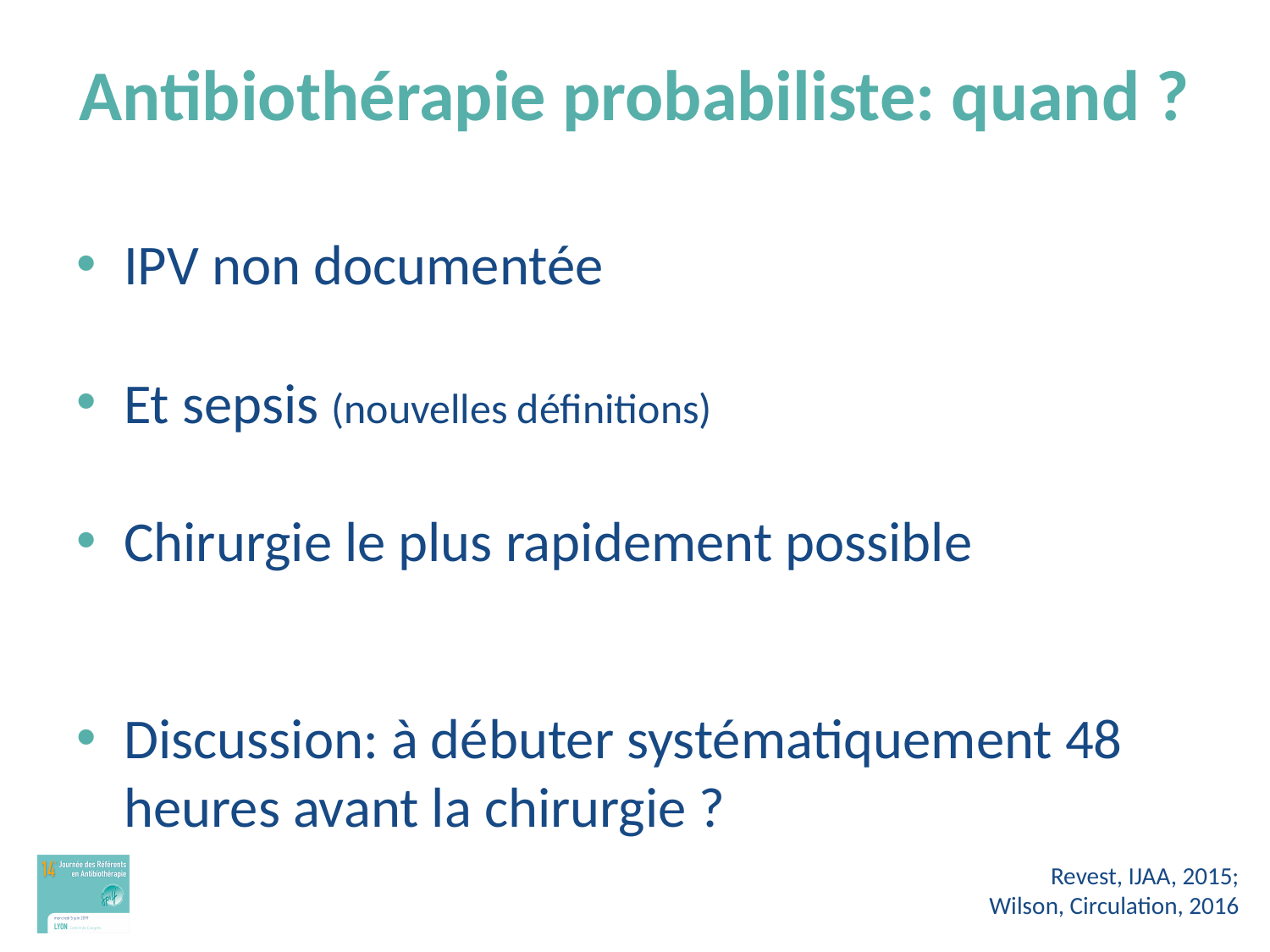

# Antibiothérapie probabiliste: quand ?
IPV non documentée

Et sepsis (nouvelles définitions)

Chirurgie le plus rapidement possible

Discussion: à débuter systématiquement 48 heures avant la chirurgie ?
Revest, IJAA, 2015; Wilson, Circulation, 2016